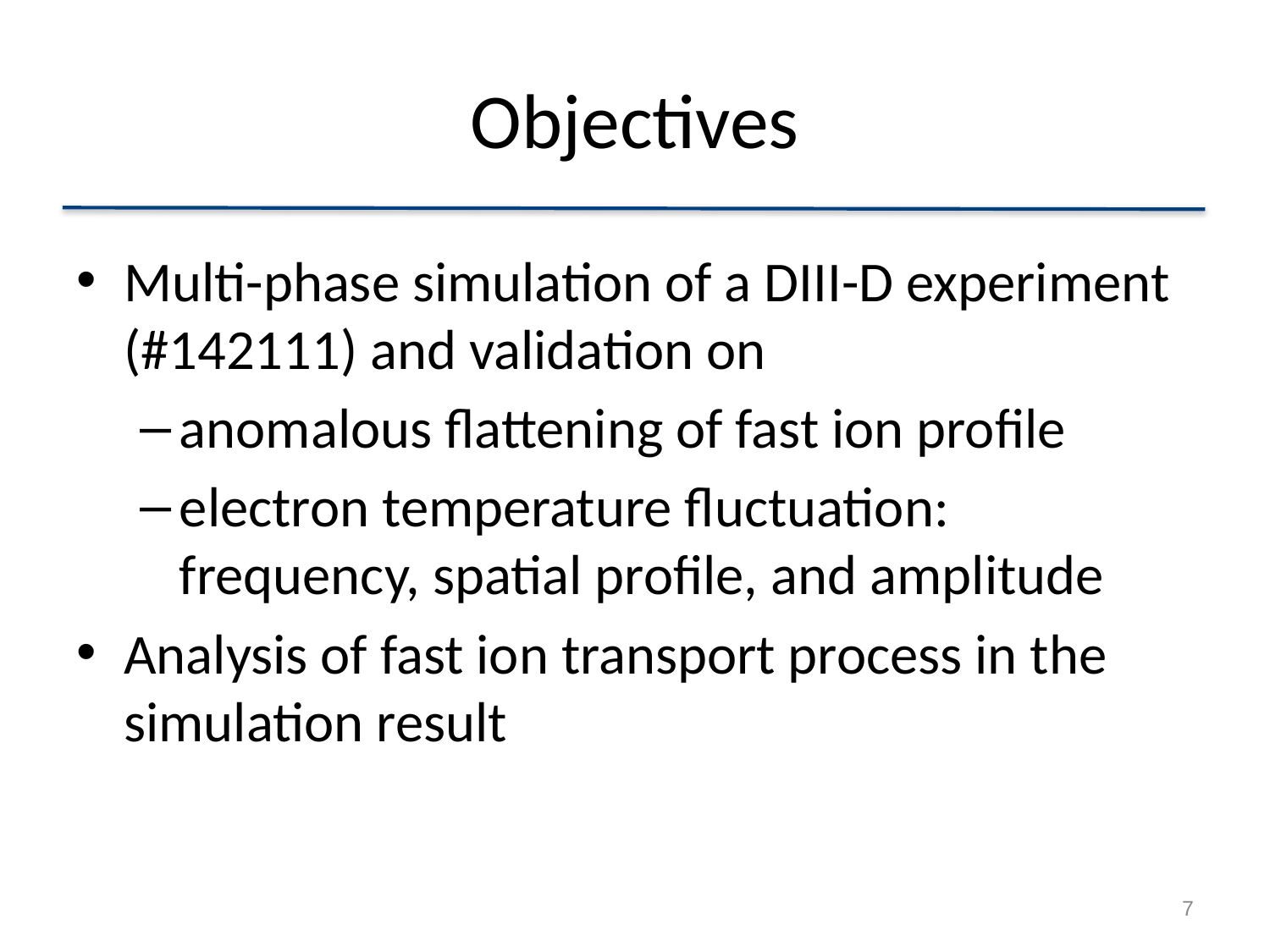

# Objectives
Multi-phase simulation of a DIII-D experiment (#142111) and validation on
anomalous flattening of fast ion profile
electron temperature fluctuation: frequency, spatial profile, and amplitude
Analysis of fast ion transport process in the simulation result
7